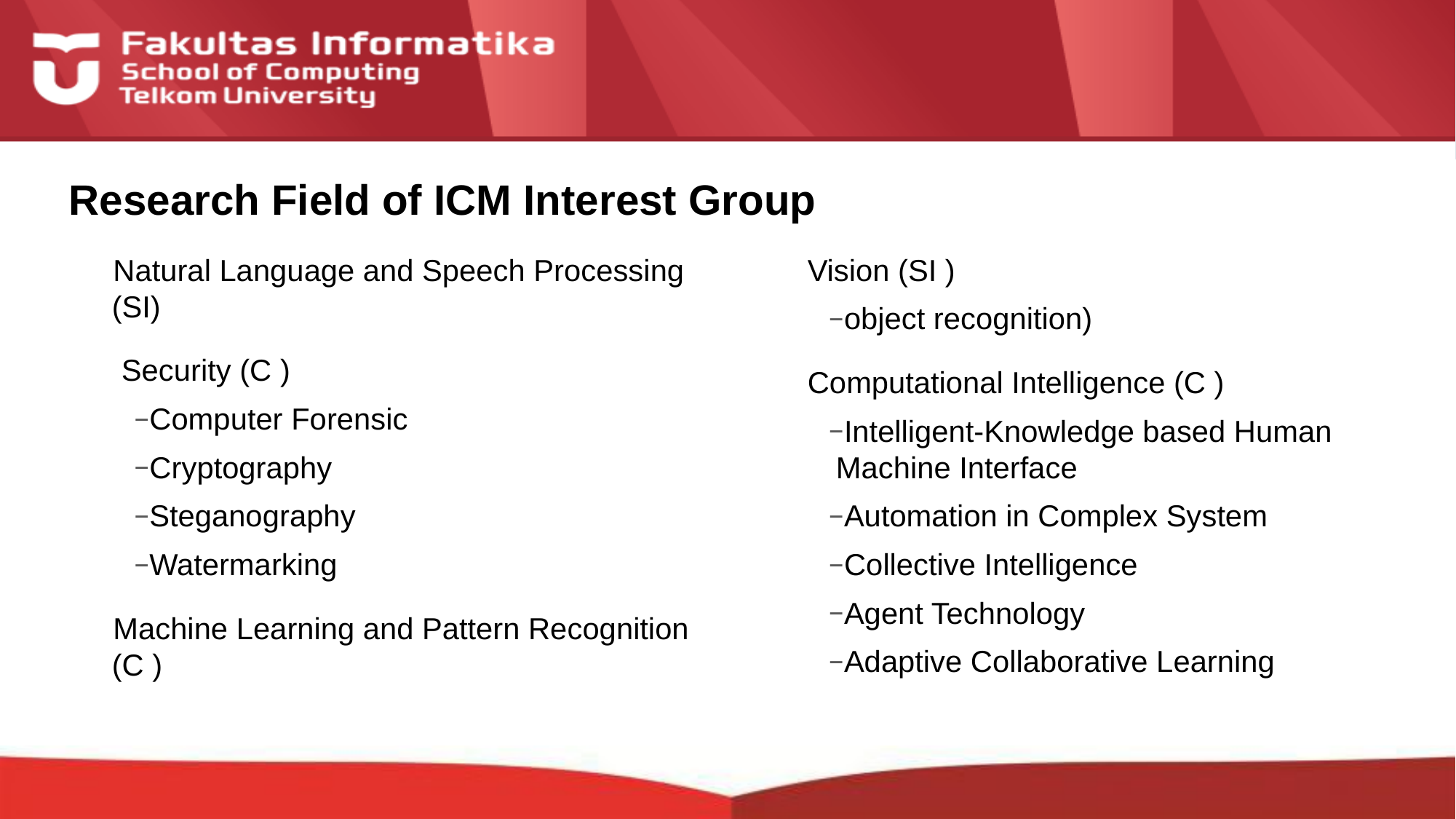

# Research Field of ICM Interest Group
Natural Language and Speech Processing (SI)
 Security (C )
Computer Forensic
Cryptography
Steganography
Watermarking
Machine Learning and Pattern Recognition (C )

Vision (SI )
object recognition)
Computational Intelligence (C )
Intelligent-Knowledge based Human Machine Interface
Automation in Complex System
Collective Intelligence
Agent Technology
Adaptive Collaborative Learning